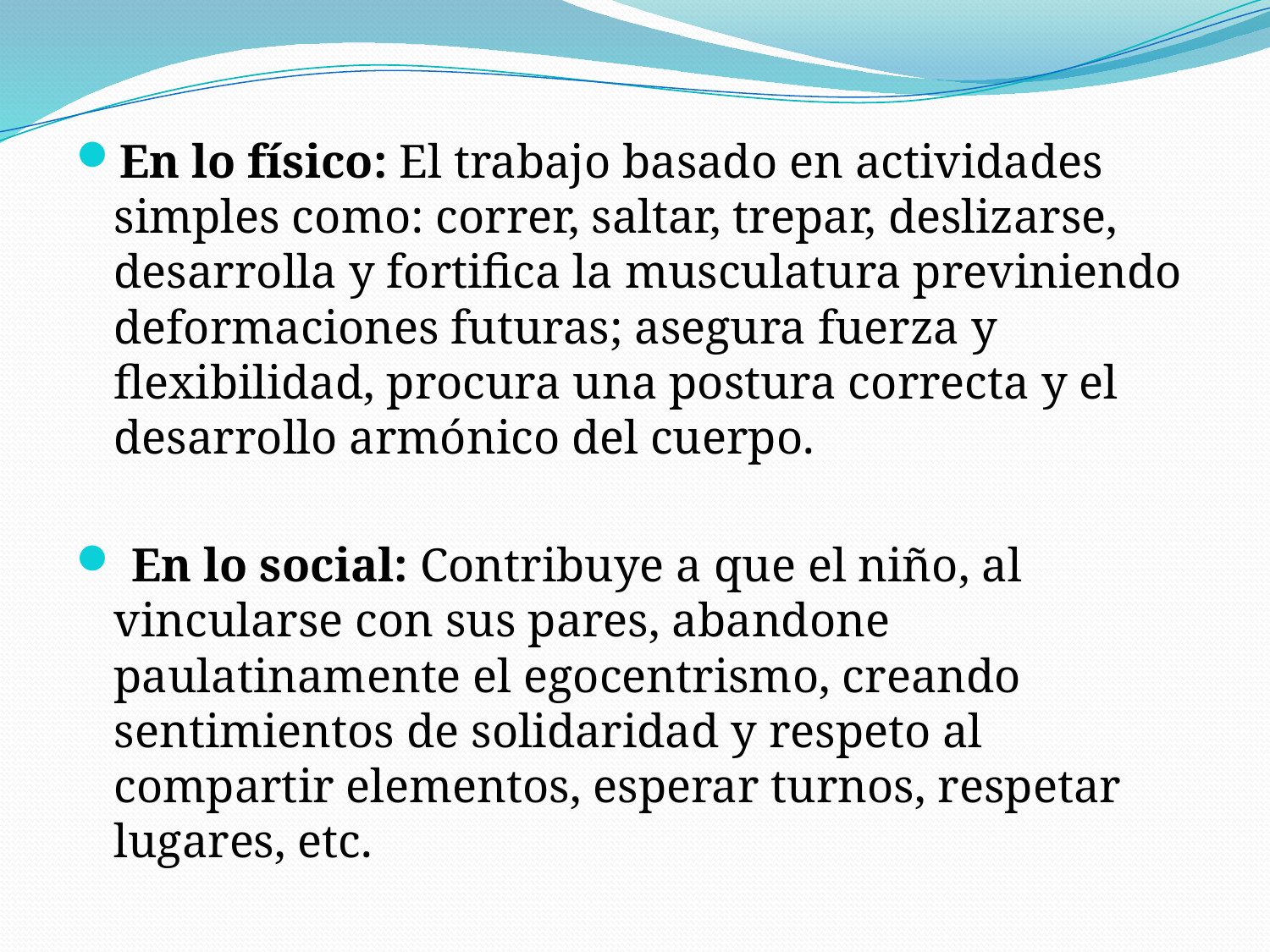

En lo físico: El trabajo basado en actividades simples como: correr, saltar, trepar, deslizarse, desarrolla y fortifica la musculatura previniendo deformaciones futuras; asegura fuerza y flexibilidad, procura una postura correcta y el desarrollo armónico del cuerpo.

 En lo social: Contribuye a que el niño, al vincularse con sus pares, abandone paulatinamente el egocentrismo, creando sentimientos de solidaridad y respeto al compartir elementos, esperar turnos, respetar lugares, etc.